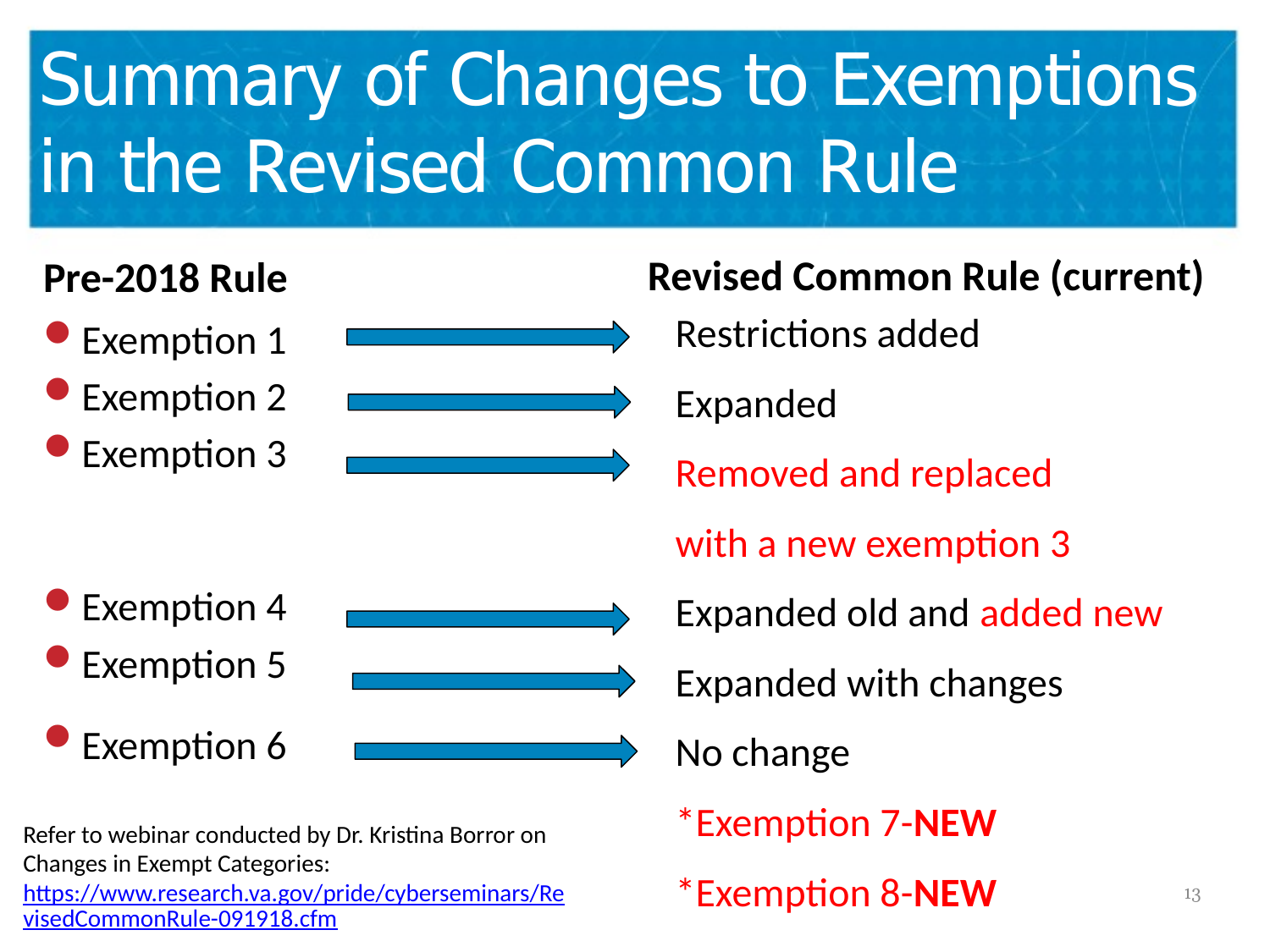

# Summary of Changes to Exemptions in the Revised Common Rule
Revised Common Rule (current)
Pre-2018 Rule
Restrictions added
Expanded
Removed and replaced
with a new exemption 3
Expanded old and added new
Expanded with changes
No change
*Exemption 7-NEW
*Exemption 8-NEW

Exemption 1
Exemption 2
Exemption 3

Exemption 4
Exemption 5
Exemption 6

Refer to webinar conducted by Dr. Kristina Borror on Changes in Exempt Categories:
https://www.research.va.gov/pride/cyberseminars/RevisedCommonRule-091918.cfm